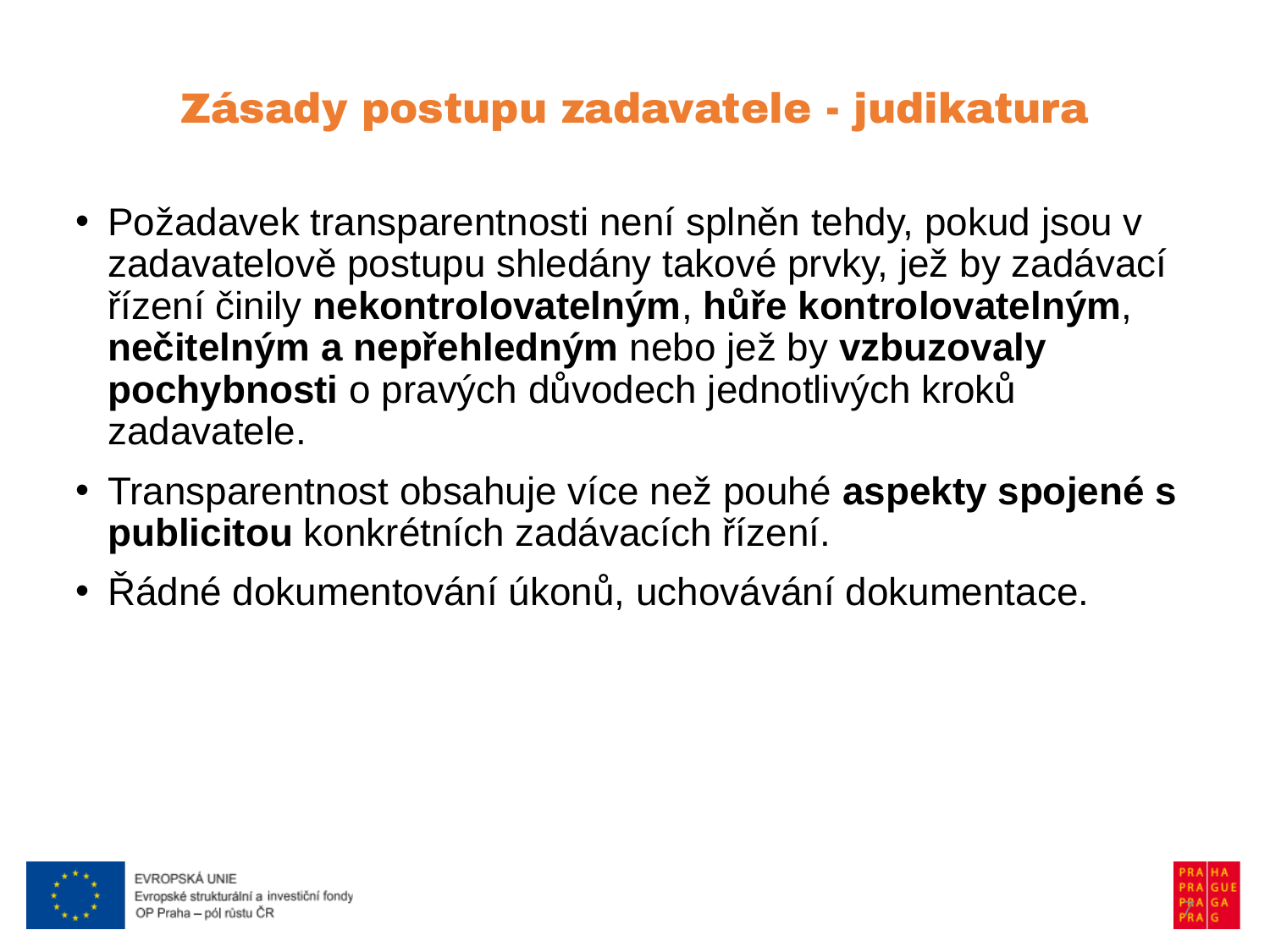

Zásady postupu zadavatele - judikatura
Požadavek transparentnosti není splněn tehdy, pokud jsou v zadavatelově postupu shledány takové prvky, jež by zadávací řízení činily nekontrolovatelným, hůře kontrolovatelným, nečitelným a nepřehledným nebo jež by vzbuzovaly pochybnosti o pravých důvodech jednotlivých kroků zadavatele.
Transparentnost obsahuje více než pouhé aspekty spojené s publicitou konkrétních zadávacích řízení.
Řádné dokumentování úkonů, uchovávání dokumentace.
7